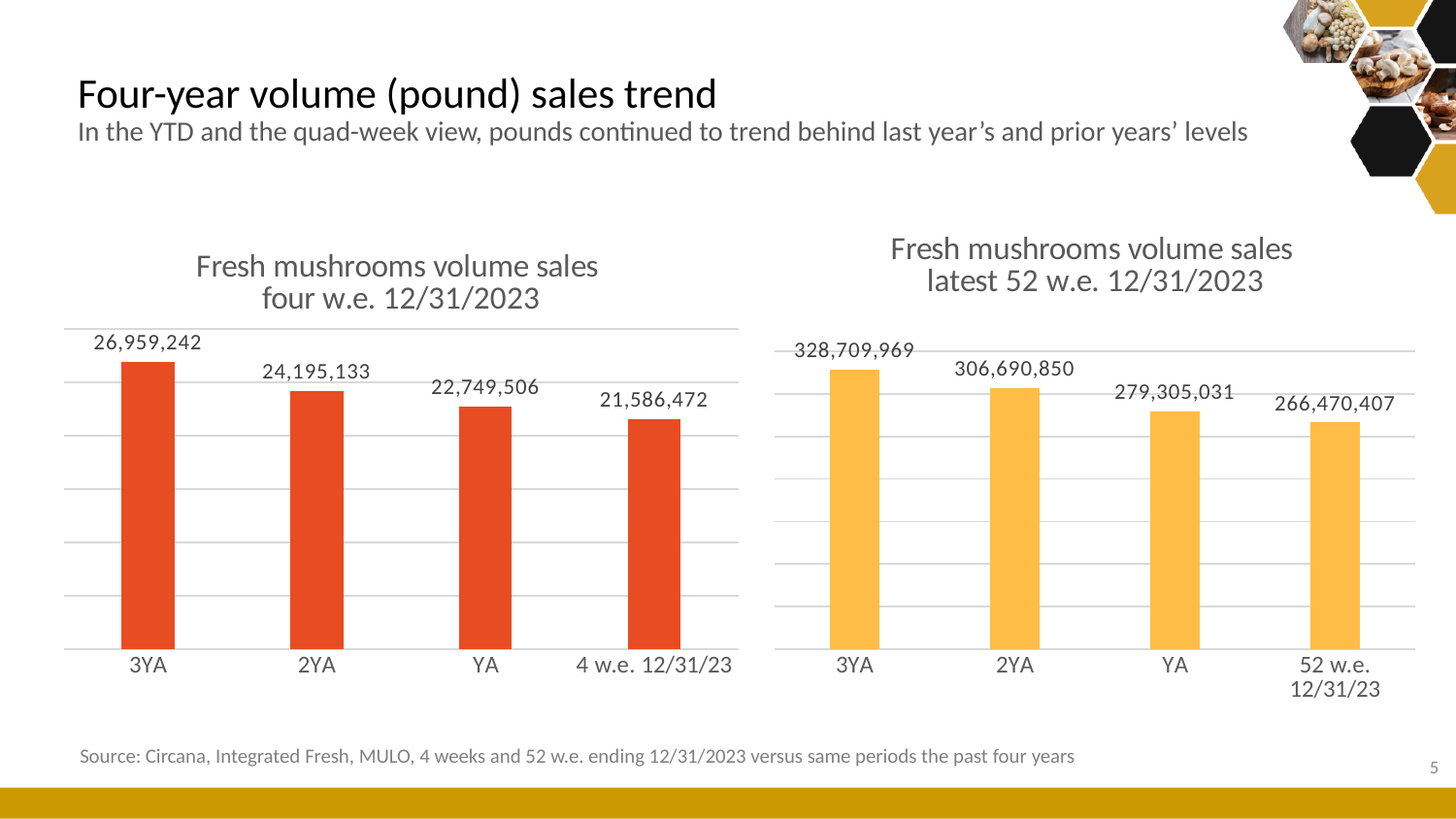

# Four-year volume (pound) sales trend In the YTD and the quad-week view, pounds continued to trend behind last year’s and prior years’ levels

### Chart: Fresh mushrooms volume sales four w.e. 12/31/2023

| Category | Four weeks ending 2/20/2022 |
|---|---|
| 3YA | 26959242.00636351 |
| 2YA | 24195133.494439803 |
| YA | 22749506.366257332 |
| 4 w.e. 12/31/23 | 21586471.879608903 |

### Chart: Fresh mushrooms volume sales latest 52 w.e. 12/31/2023

| Category | Four weeks ending 2/20/2022 |
|---|---|
| 3YA | 328709969.0472545 |
| 2YA | 306690849.87864685 |
| YA | 279305030.67490494 |
| 52 w.e. 12/31/23 | 266470406.64247528 |
Source: Circana, Integrated Fresh, MULO, 4 weeks and 52 w.e. ending 12/31/2023 versus same periods the past four years
5